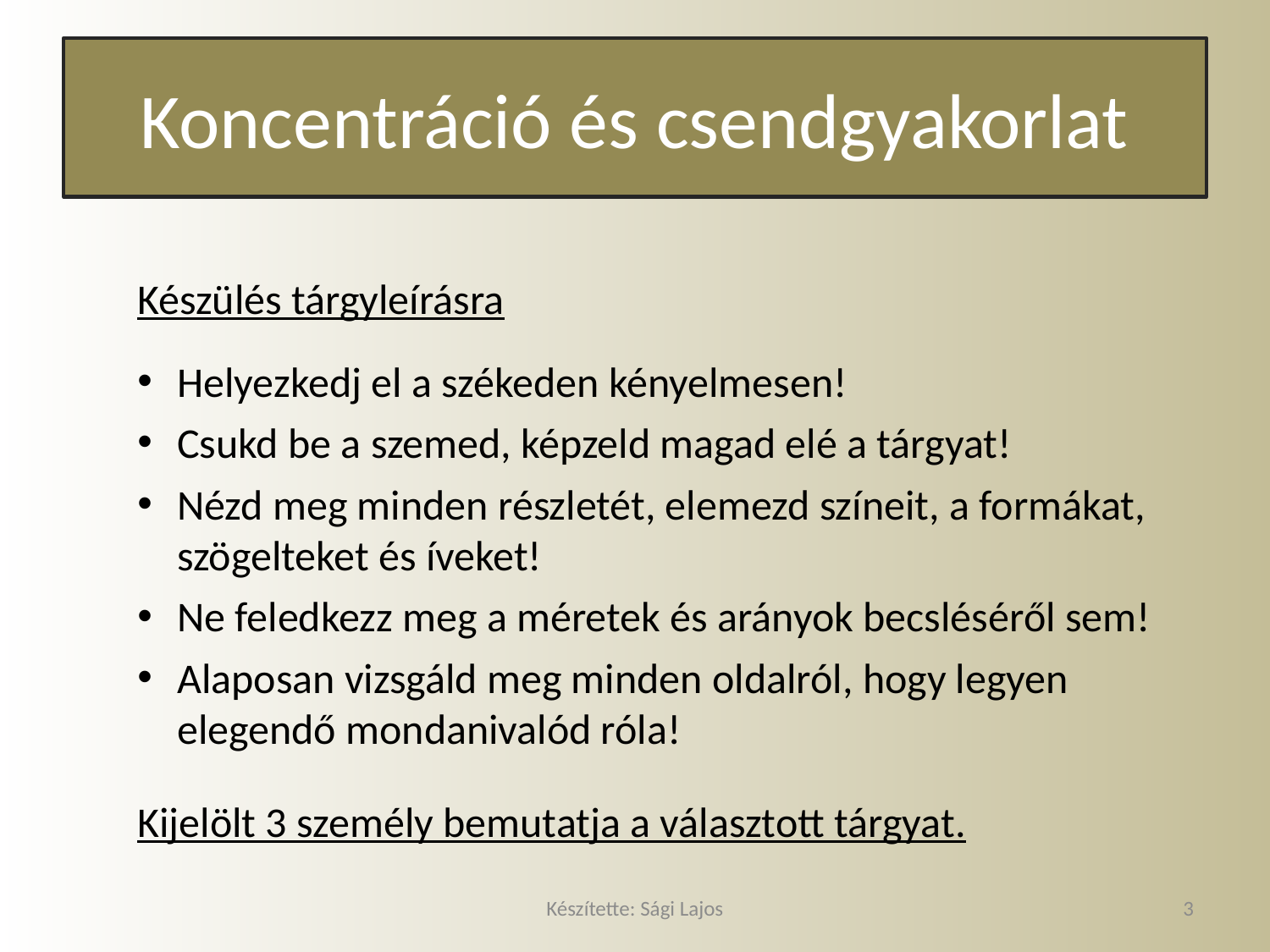

# Koncentráció és csendgyakorlat
Készülés tárgyleírásra
Helyezkedj el a székeden kényelmesen!
Csukd be a szemed, képzeld magad elé a tárgyat!
Nézd meg minden részletét, elemezd színeit, a formákat, szögelteket és íveket!
Ne feledkezz meg a méretek és arányok becsléséről sem!
Alaposan vizsgáld meg minden oldalról, hogy legyen elegendő mondanivalód róla!
Kijelölt 3 személy bemutatja a választott tárgyat.
Készítette: Sági Lajos
3